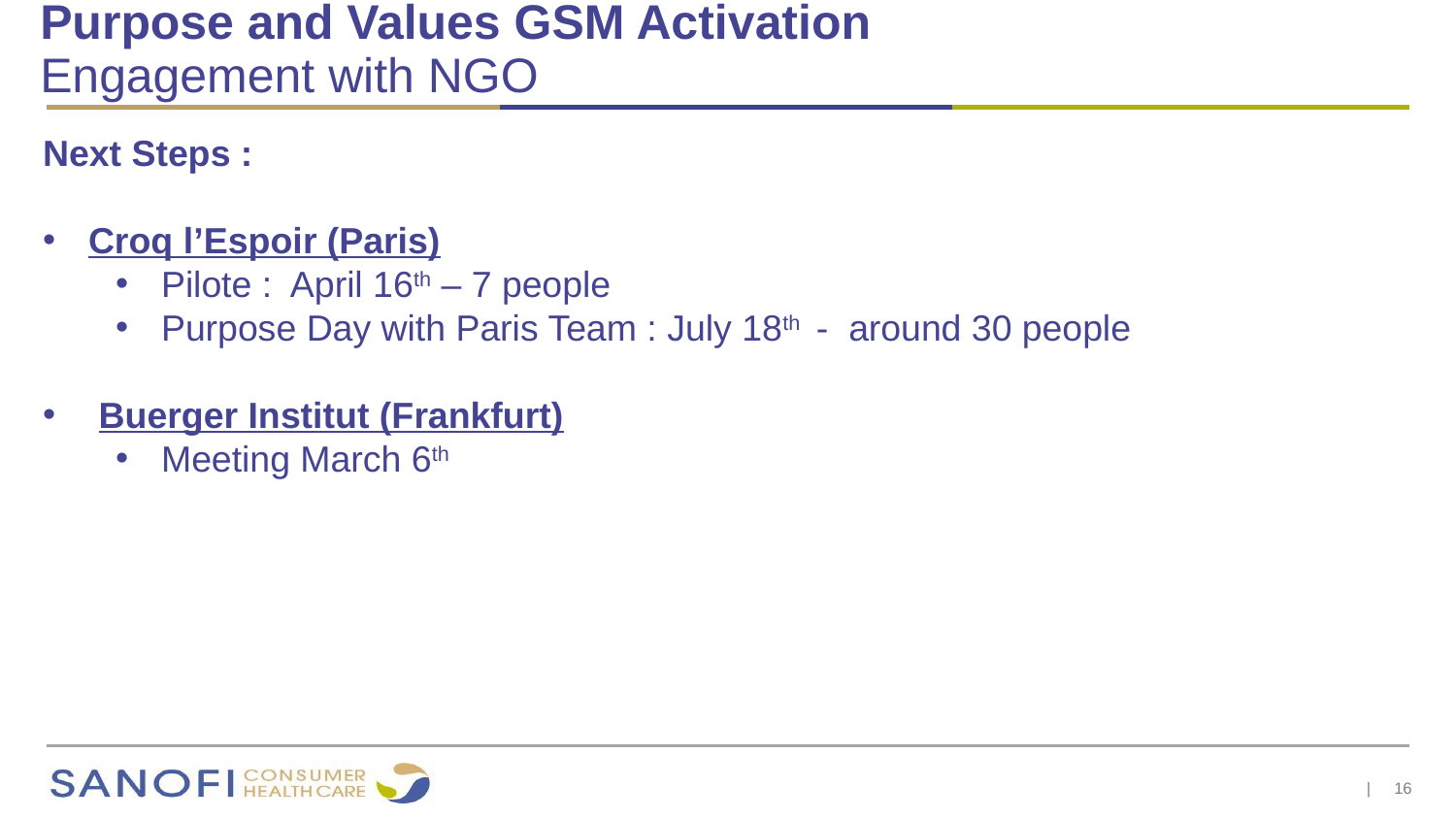

# Purpose and Values GSM Activation Engagement with NGO
Next Steps :

Croq l’Espoir (Paris)
Pilote :  April 16th – 7 people
Purpose Day with Paris Team : July 18th  -  around 30 people

 Buerger Institut (Frankfurt)
Meeting March 6th
|        16